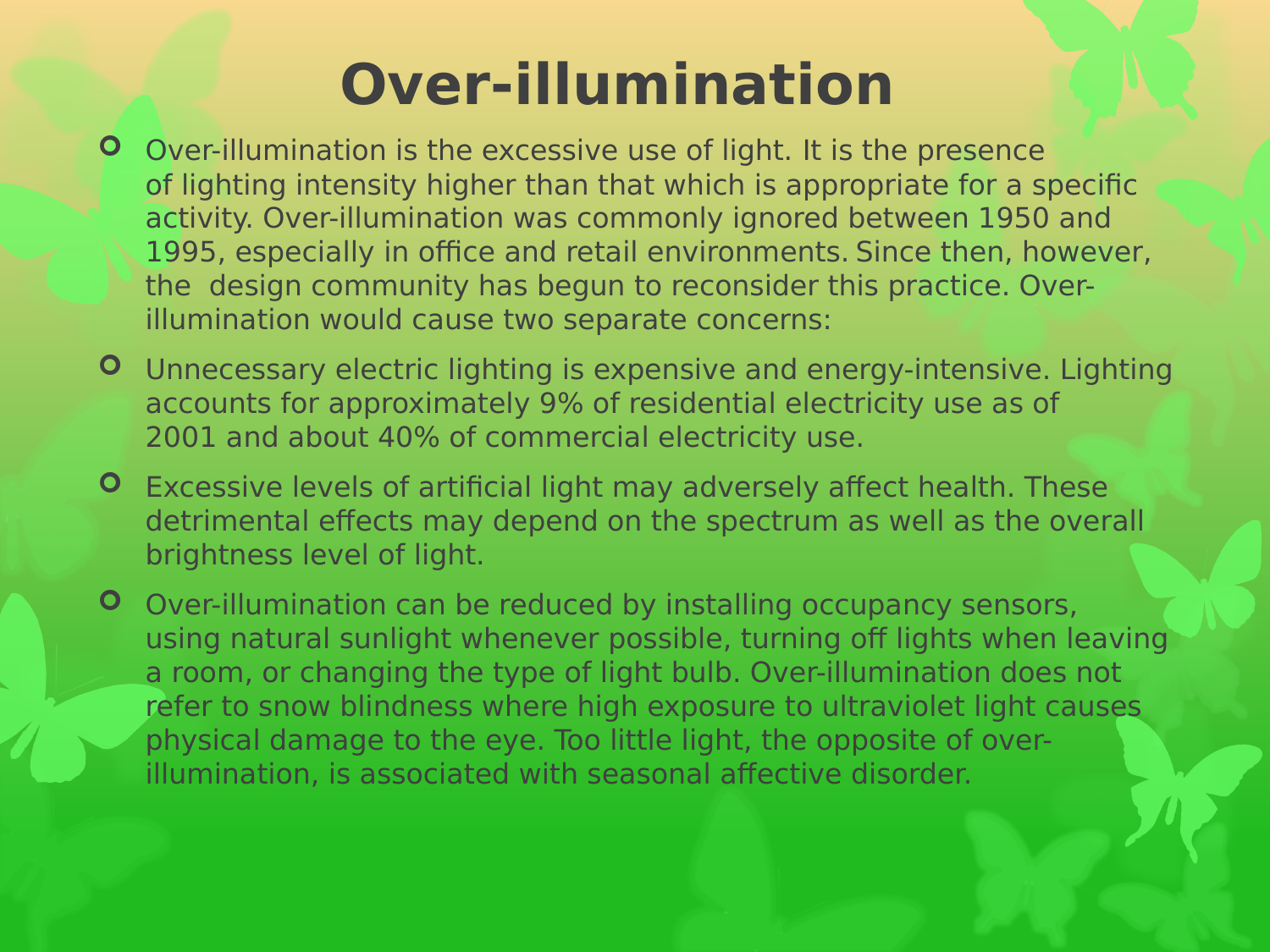

# Over-illumination
Over-illumination is the excessive use of light. It is the presence of lighting intensity higher than that which is appropriate for a specific activity. Over-illumination was commonly ignored between 1950 and 1995, especially in office and retail environments. Since then, however, the  design community has begun to reconsider this practice. Over-illumination would cause two separate concerns:
Unnecessary electric lighting is expensive and energy-intensive. Lighting accounts for approximately 9% of residential electricity use as of 2001 and about 40% of commercial electricity use.
Excessive levels of artificial light may adversely affect health. These detrimental effects may depend on the spectrum as well as the overall brightness level of light.
Over-illumination can be reduced by installing occupancy sensors,  using natural sunlight whenever possible, turning off lights when leaving a room, or changing the type of light bulb. Over-illumination does not refer to snow blindness where high exposure to ultraviolet light causes physical damage to the eye. Too little light, the opposite of over-illumination, is associated with seasonal affective disorder.